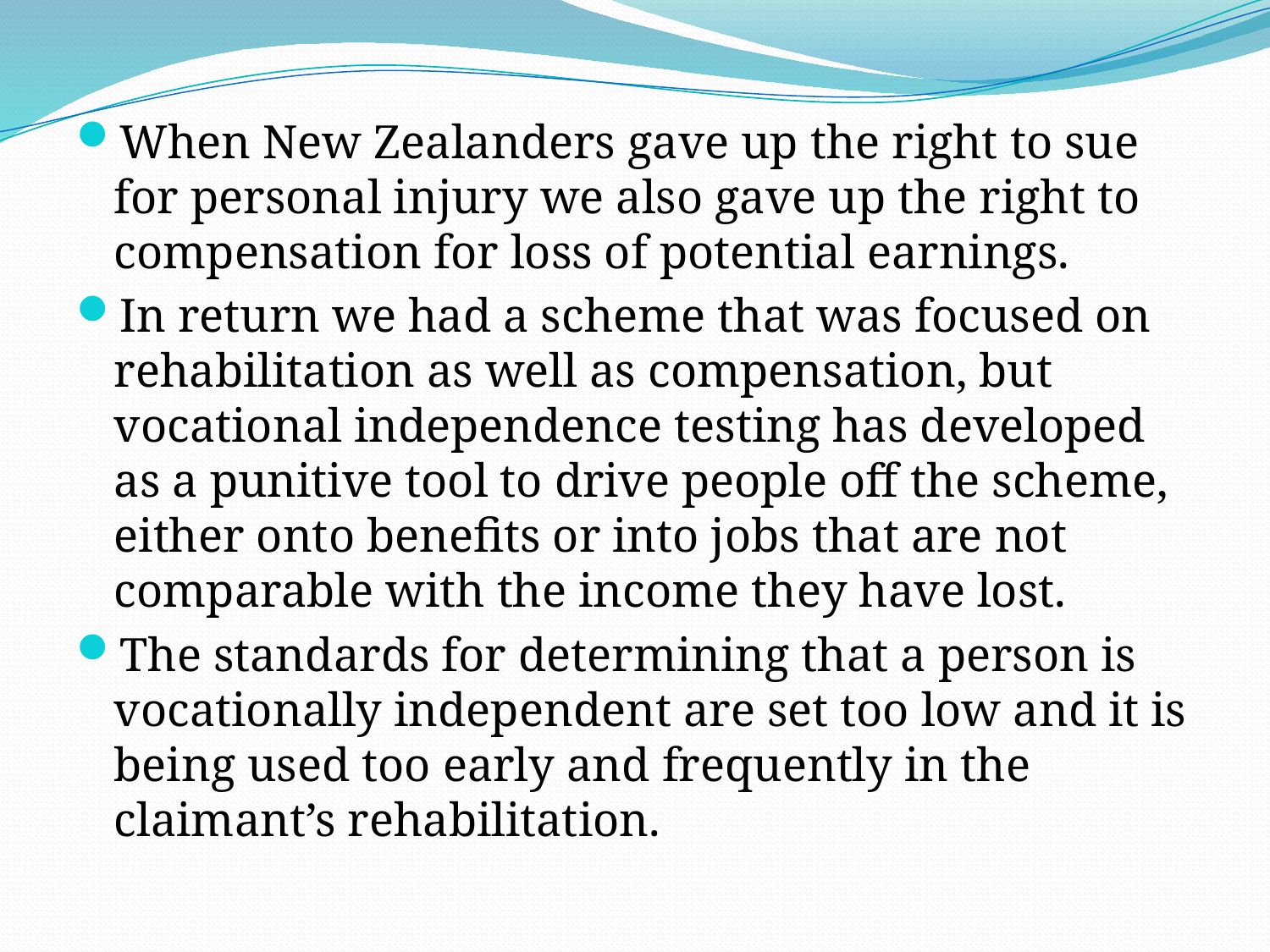

When New Zealanders gave up the right to sue for personal injury we also gave up the right to compensation for loss of potential earnings.
In return we had a scheme that was focused on rehabilitation as well as compensation, but vocational independence testing has developed as a punitive tool to drive people off the scheme, either onto benefits or into jobs that are not comparable with the income they have lost.
The standards for determining that a person is vocationally independent are set too low and it is being used too early and frequently in the claimant’s rehabilitation.